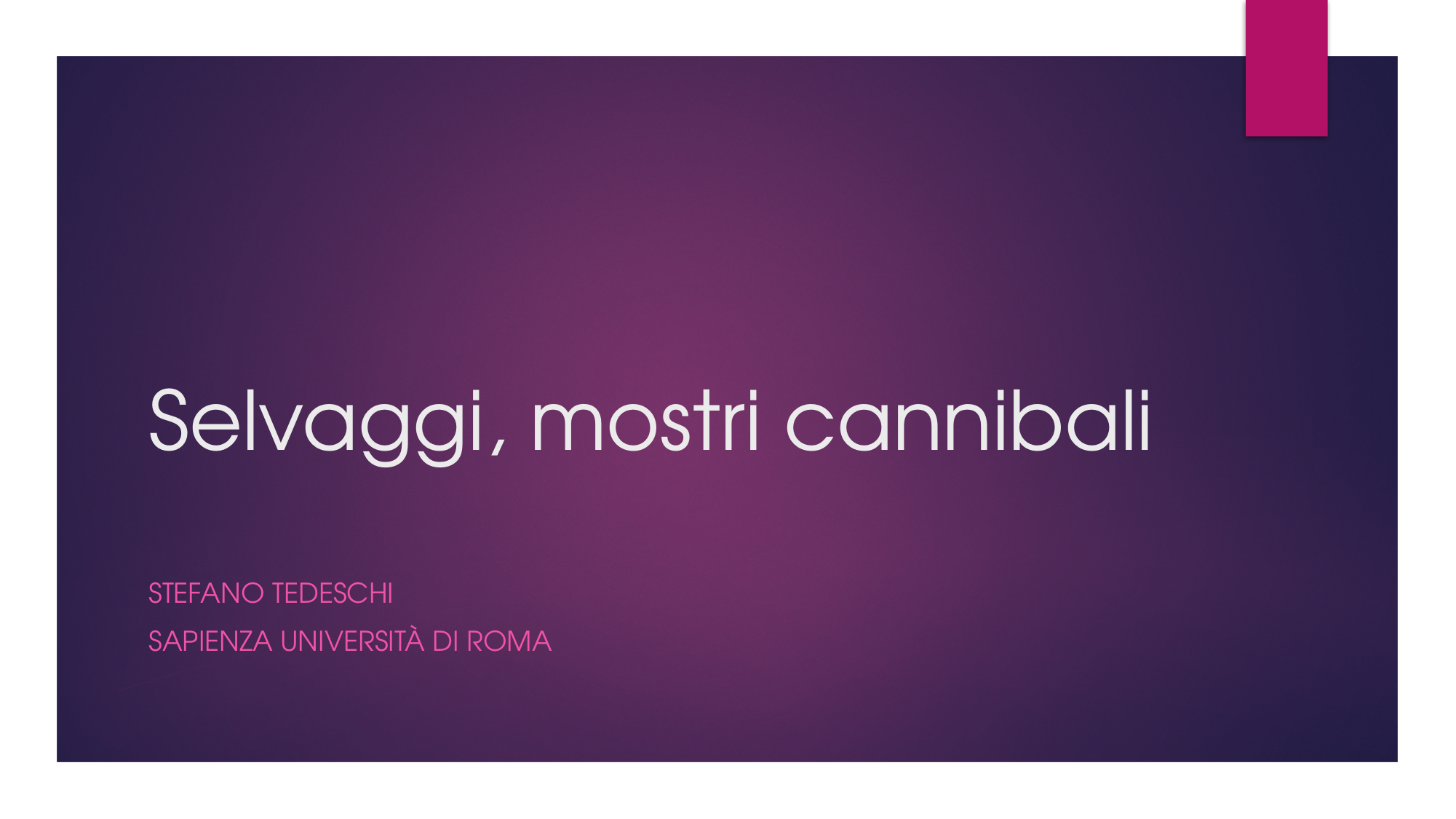

# Selvaggi, mostri cannibali
Stefano Tedeschi
Sapienza Università di Roma